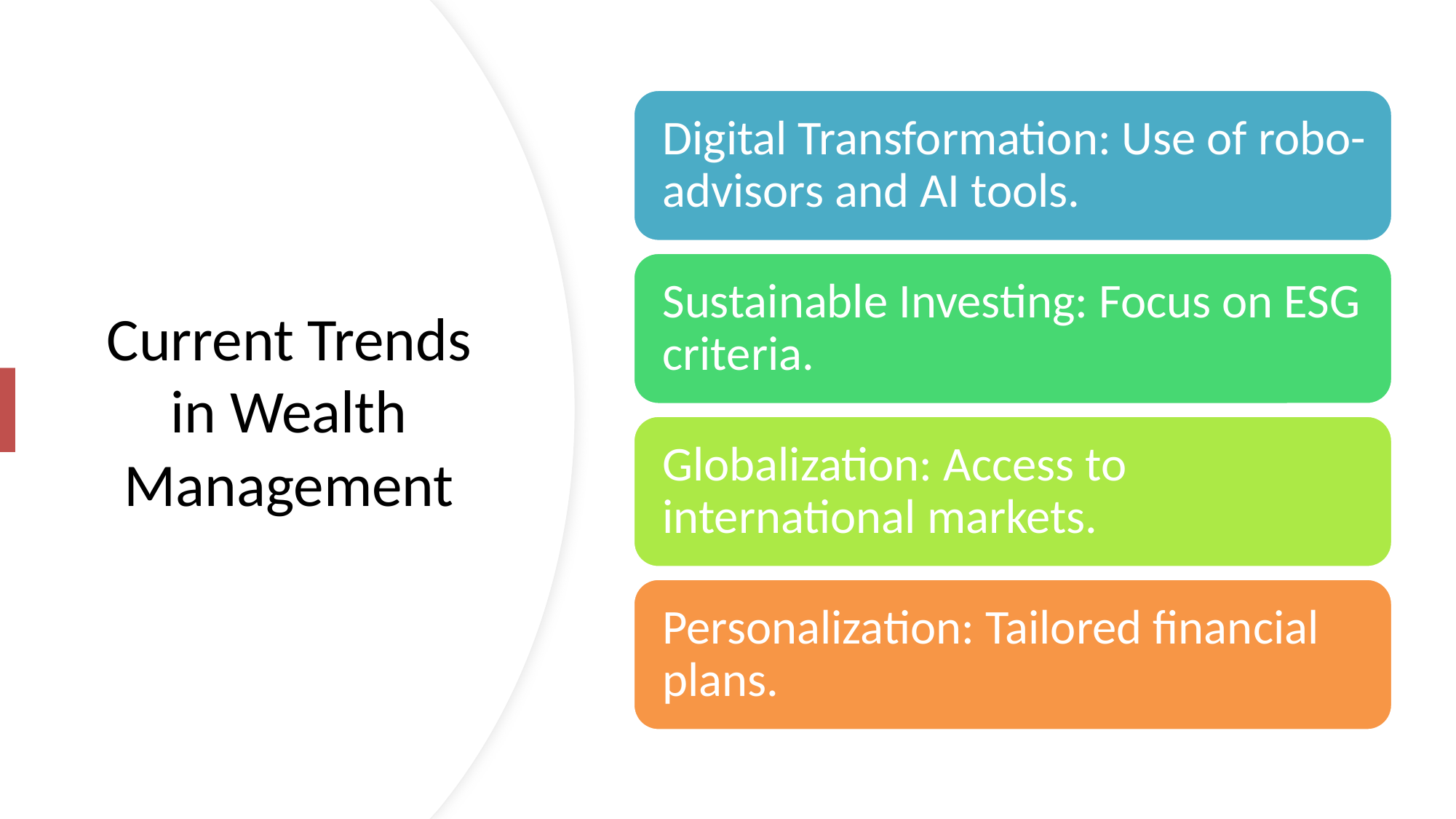

Digital Transformation: Use of robo-advisors and AI tools.
Sustainable Investing: Focus on ESG criteria.
Globalization: Access to international markets.
Personalization: Tailored financial plans.
# Current Trends in Wealth Management